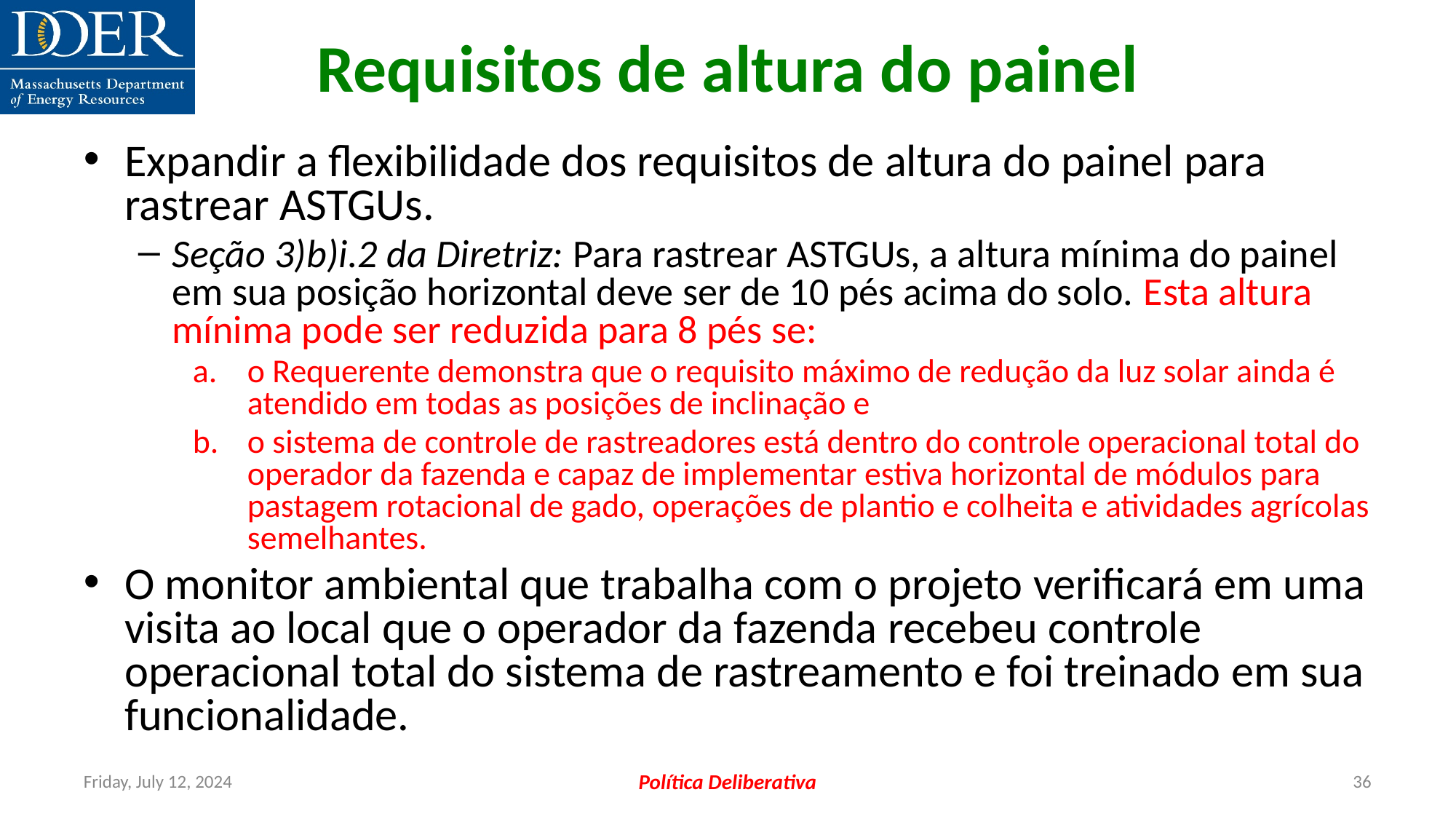

Expandir a flexibilidade dos requisitos de altura do painel para rastrear ASTGUs.
Seção 3)b)i.2 da Diretriz: Para rastrear ASTGUs, a altura mínima do painel em sua posição horizontal deve ser de 10 pés acima do solo. Esta altura mínima pode ser reduzida para 8 pés se:
o Requerente demonstra que o requisito máximo de redução da luz solar ainda é atendido em todas as posições de inclinação e
o sistema de controle de rastreadores está dentro do controle operacional total do operador da fazenda e capaz de implementar estiva horizontal de módulos para pastagem rotacional de gado, operações de plantio e colheita e atividades agrícolas semelhantes.
O monitor ambiental que trabalha com o projeto verificará em uma visita ao local que o operador da fazenda recebeu controle operacional total do sistema de rastreamento e foi treinado em sua funcionalidade.

Requisitos de altura do painel
Friday, July 12, 2024
Política Deliberativa
36